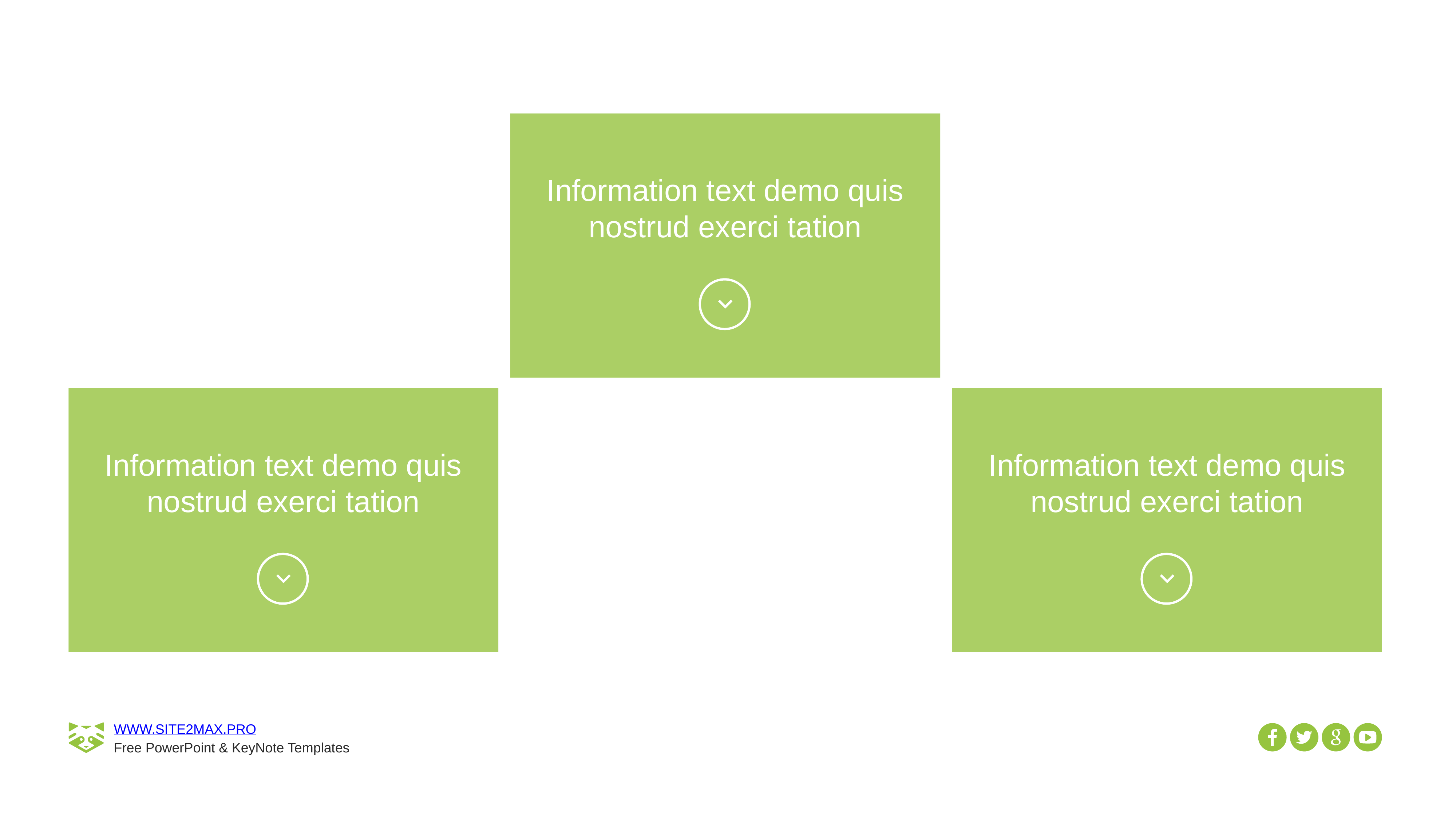

Information text demo quis nostrud exerci tation

Information text demo quis nostrud exerci tation
Information text demo quis nostrud exerci tation